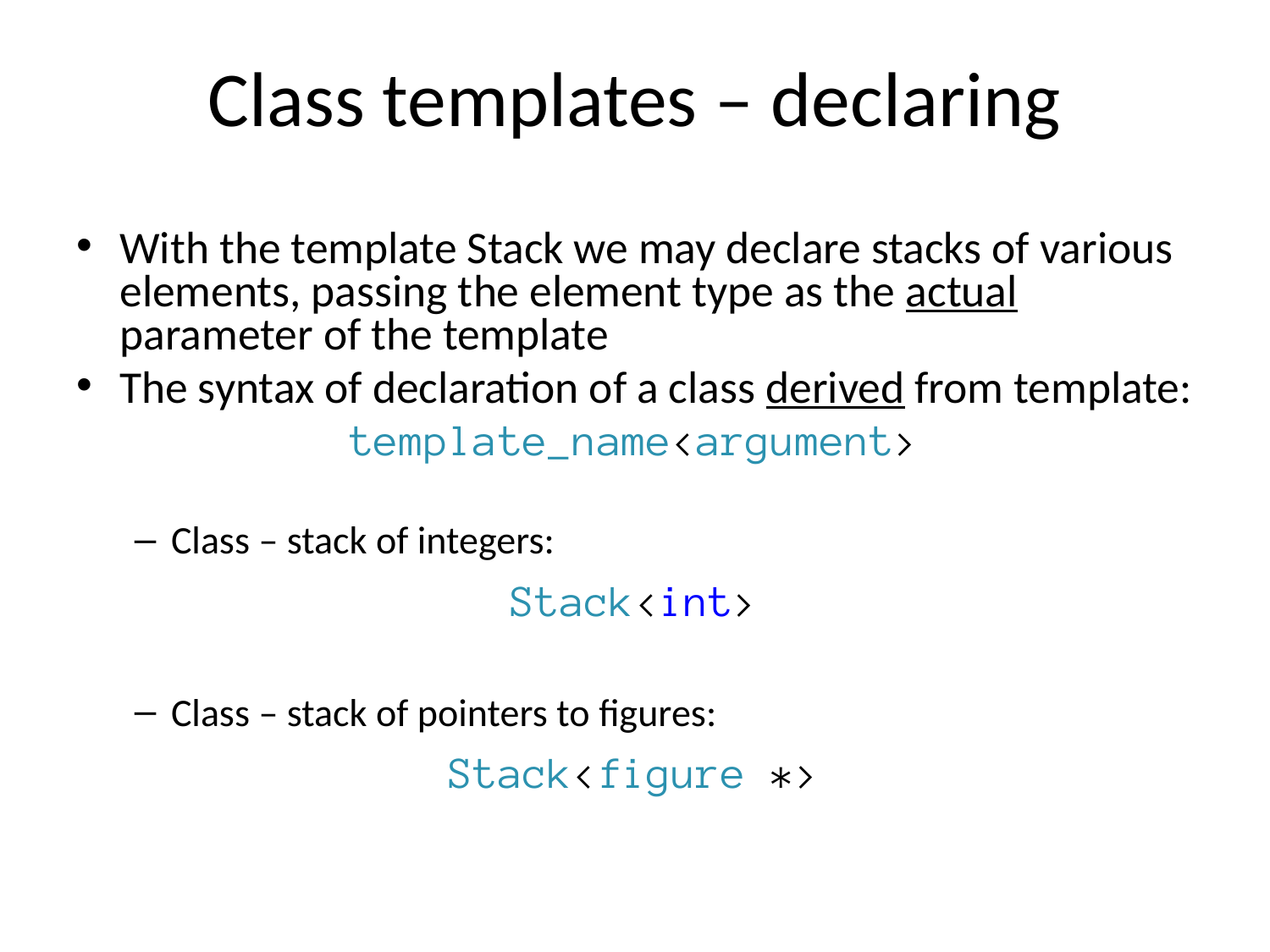

# Class templates – declaring
With the template Stack we may declare stacks of various elements, passing the element type as the actual parameter of the template
The syntax of declaration of a class derived from template:
template_name<argument>

Class – stack of integers:
Stack<int>

Class – stack of pointers to figures:
Stack<figure *>